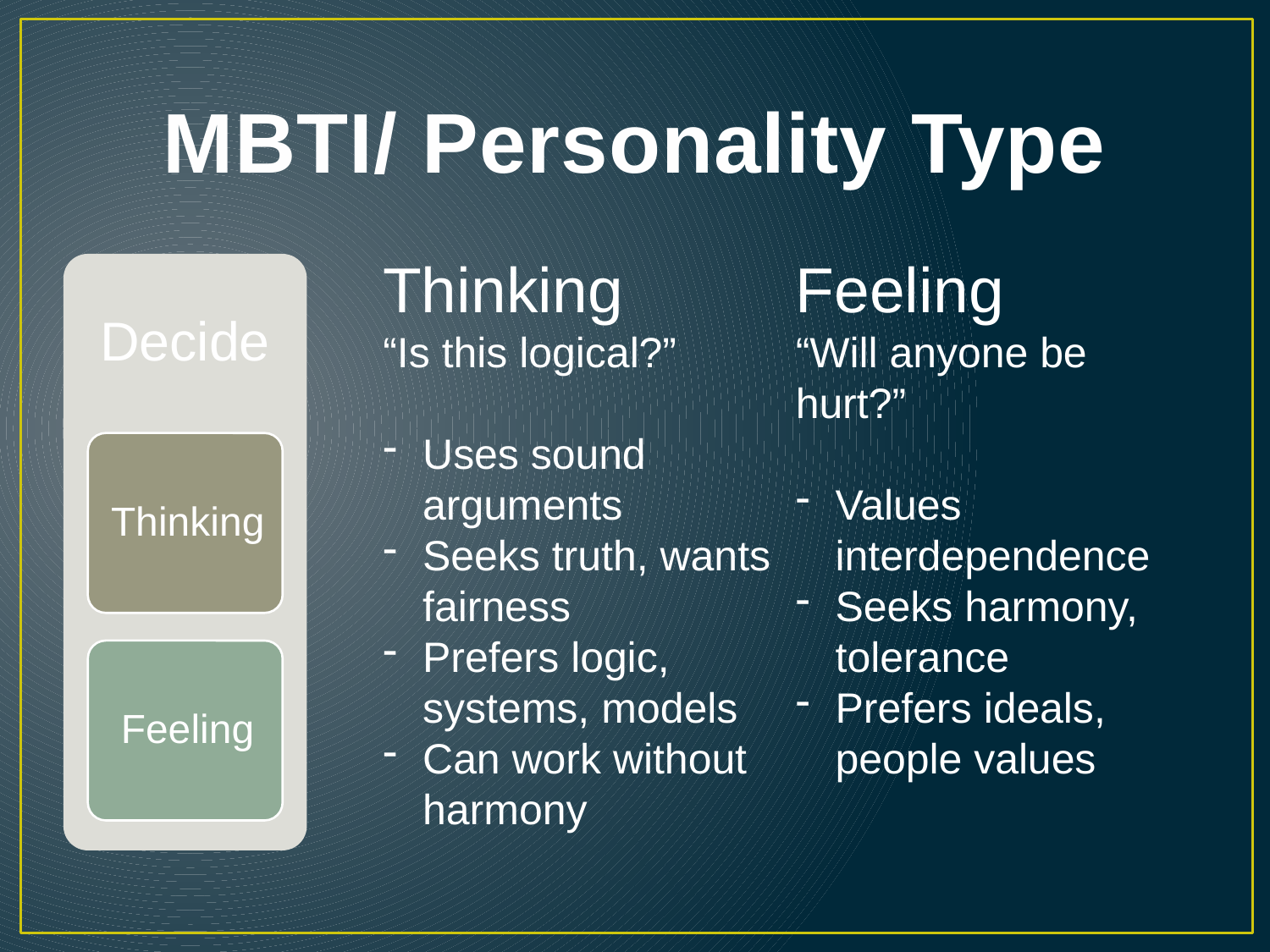

# MBTI/ Personality Type
Thinking
“Is this logical?”

Uses sound arguments
Seeks truth, wants fairness
Prefers logic, systems, models
Can work without harmony
Feeling
“Will anyone be hurt?”

Values interdependence
Seeks harmony, tolerance
Prefers ideals, people values
Decide
Thinking
Feeling